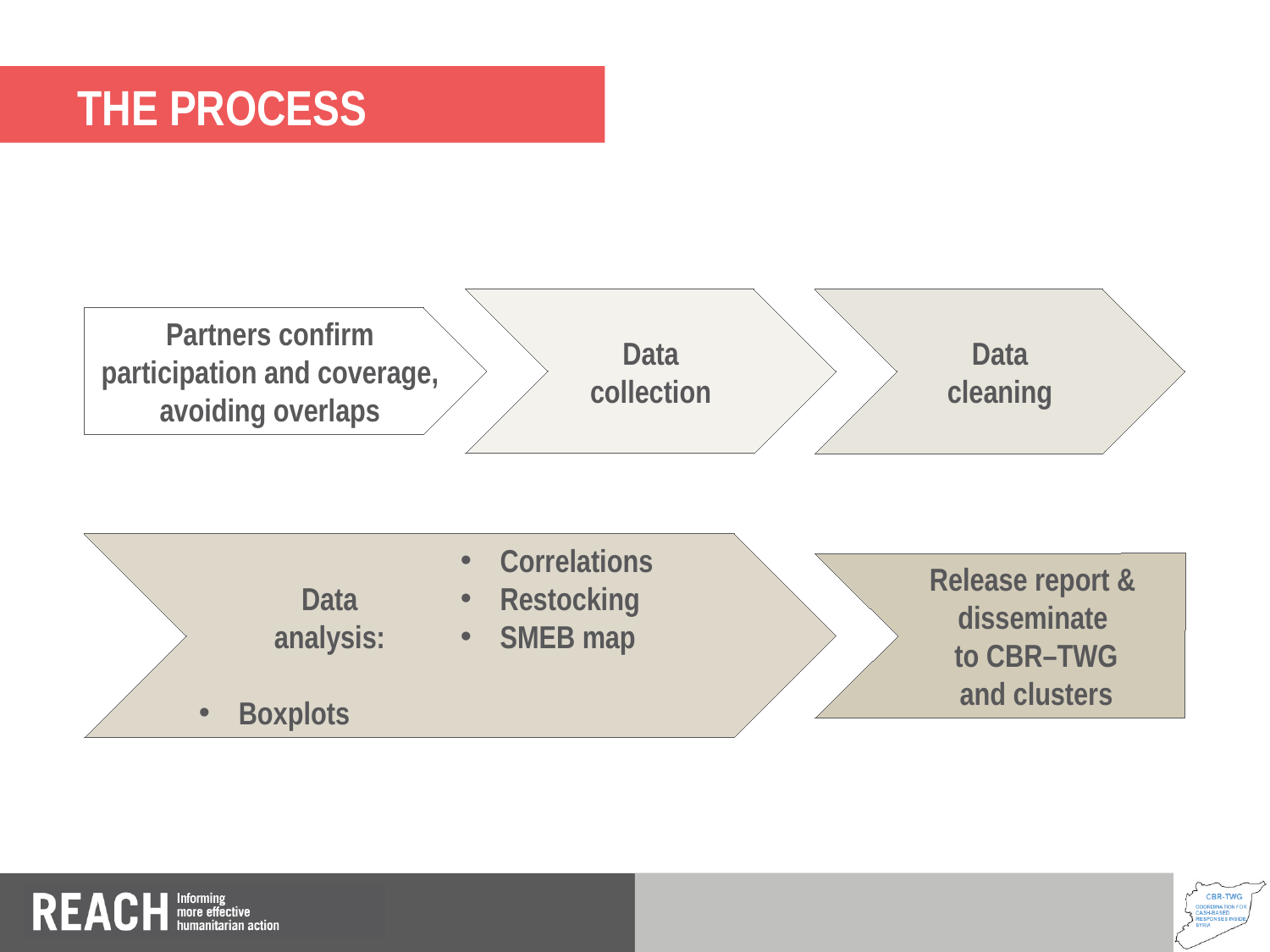

# TITLE 1  TITLE 1  TITLE 1

The Process
Partners confirm participation and coverage, avoiding overlaps

Data
collection

Data
cleaning

Data
analysis:

Boxplots
Correlations
Restocking
SMEB map
         Release report &
          disseminate
          to CBR–TWG
          and clusters